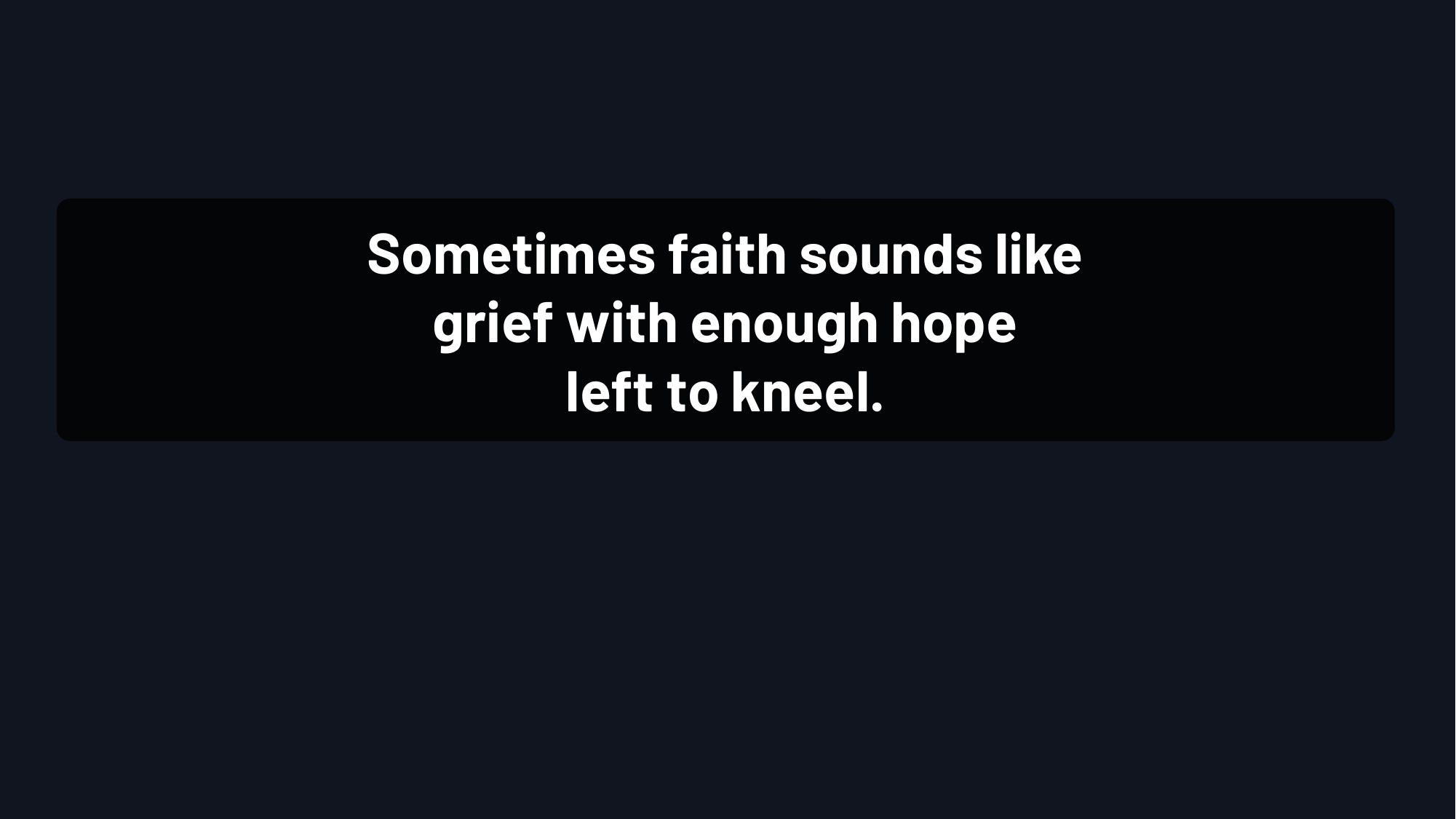

Sometimes faith sounds like
grief with enough hope
left to kneel.